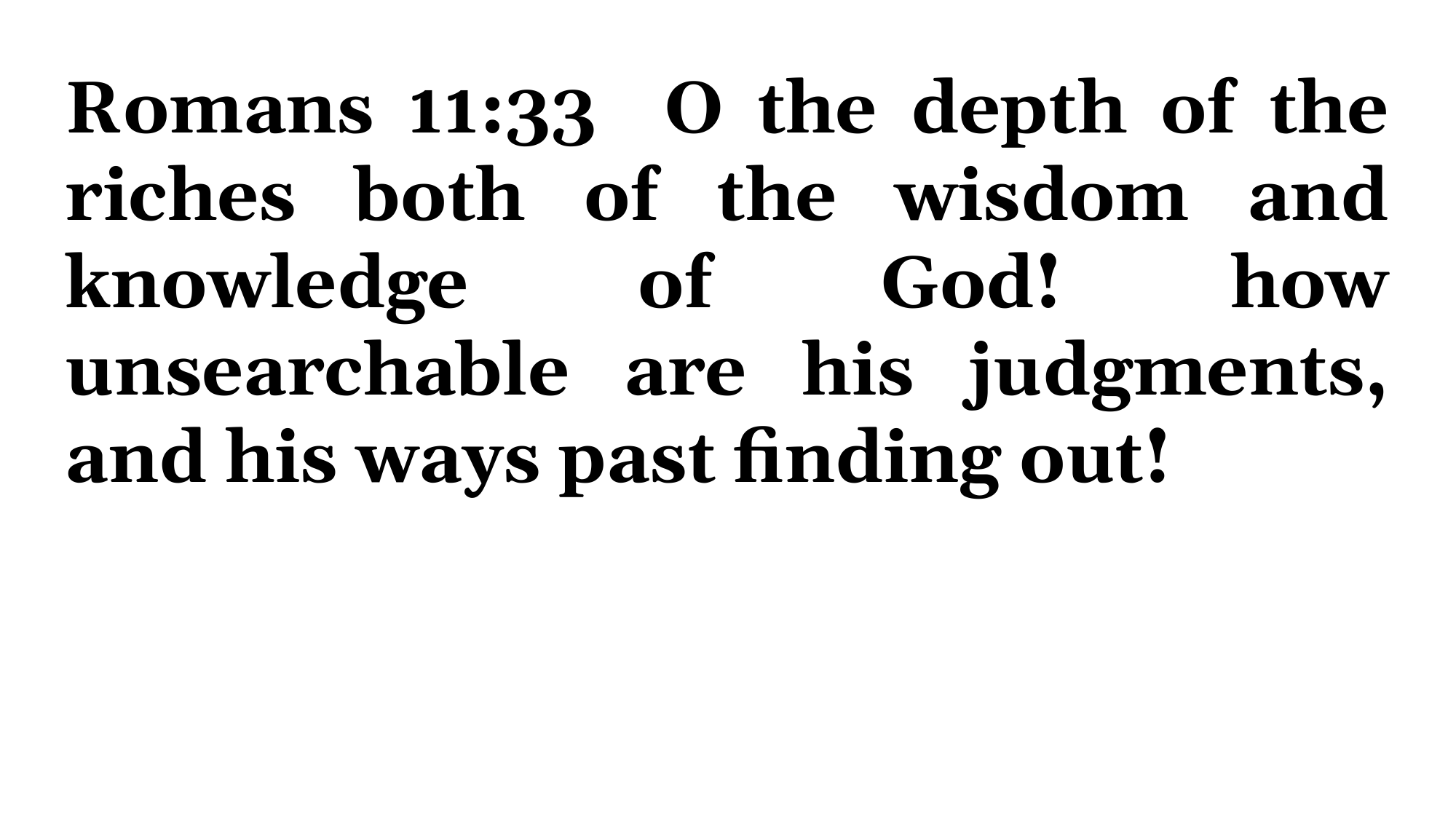

Romans 11:33  O the depth of the riches both of the wisdom and knowledge of God! how unsearchable are his judgments, and his ways past finding out!